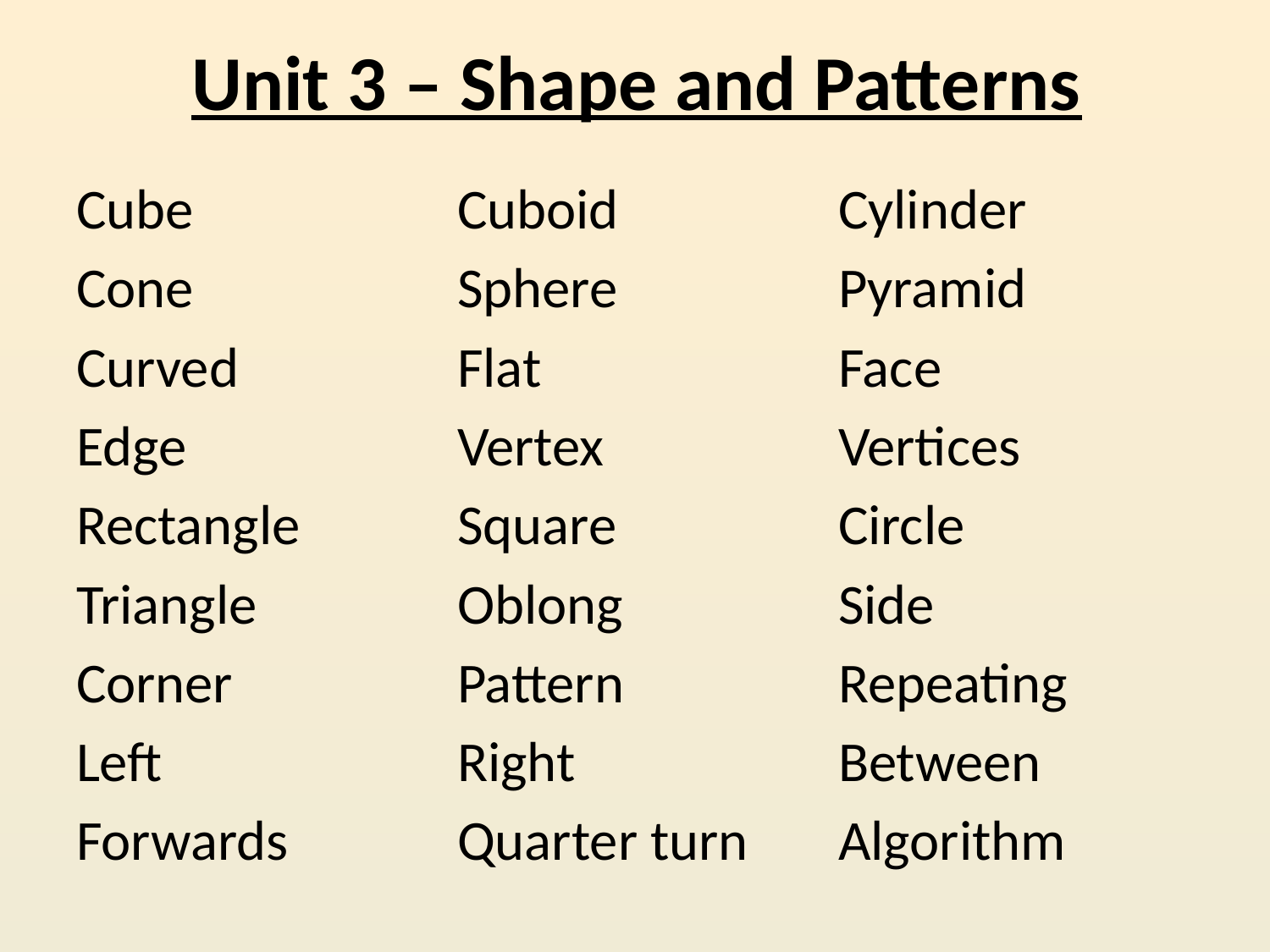

# Unit 3 – Shape and Patterns
Cube			Cuboid		Cylinder
Cone			Sphere		Pyramid
Curved		Flat			Face
Edge			Vertex		Vertices
Rectangle		Square		Circle
Triangle		Oblong		Side
Corner		Pattern		Repeating
Left			Right			Between
Forwards		Quarter turn	Algorithm